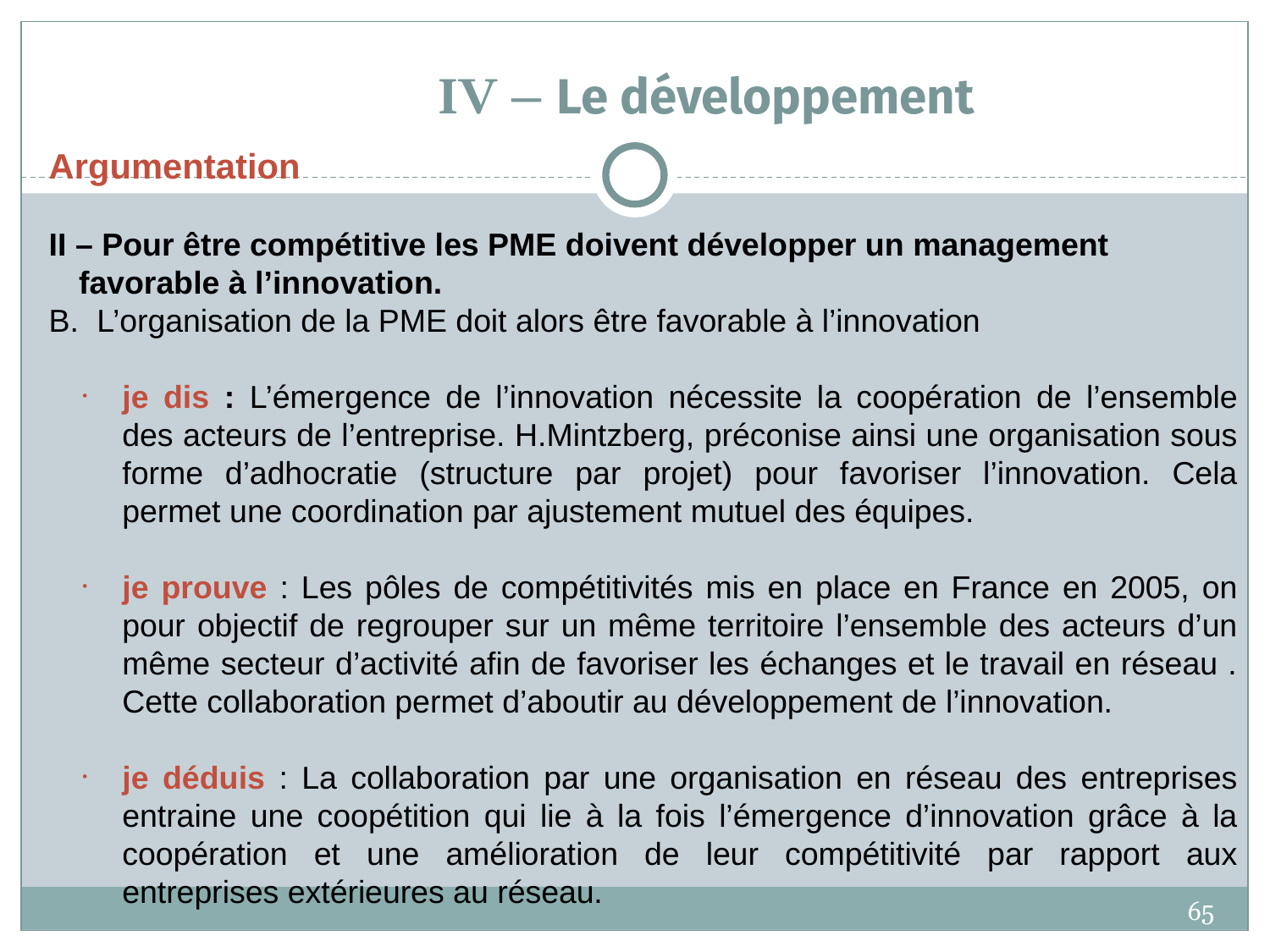

# IV – Le développement
Argumentation

II – Pour être compétitive les PME doivent développer un management favorable à l’innovation.
L’organisation de la PME doit alors être favorable à l’innovation

je dis : L’émergence de l’innovation nécessite la coopération de l’ensemble des acteurs de l’entreprise. H.Mintzberg, préconise ainsi une organisation sous forme d’adhocratie (structure par projet) pour favoriser l’innovation. Cela permet une coordination par ajustement mutuel des équipes.

je prouve : Les pôles de compétitivités mis en place en France en 2005, on pour objectif de regrouper sur un même territoire l’ensemble des acteurs d’un même secteur d’activité afin de favoriser les échanges et le travail en réseau . Cette collaboration permet d’aboutir au développement de l’innovation.

je déduis : La collaboration par une organisation en réseau des entreprises entraine une coopétition qui lie à la fois l’émergence d’innovation grâce à la coopération et une amélioration de leur compétitivité par rapport aux entreprises extérieures au réseau.
65